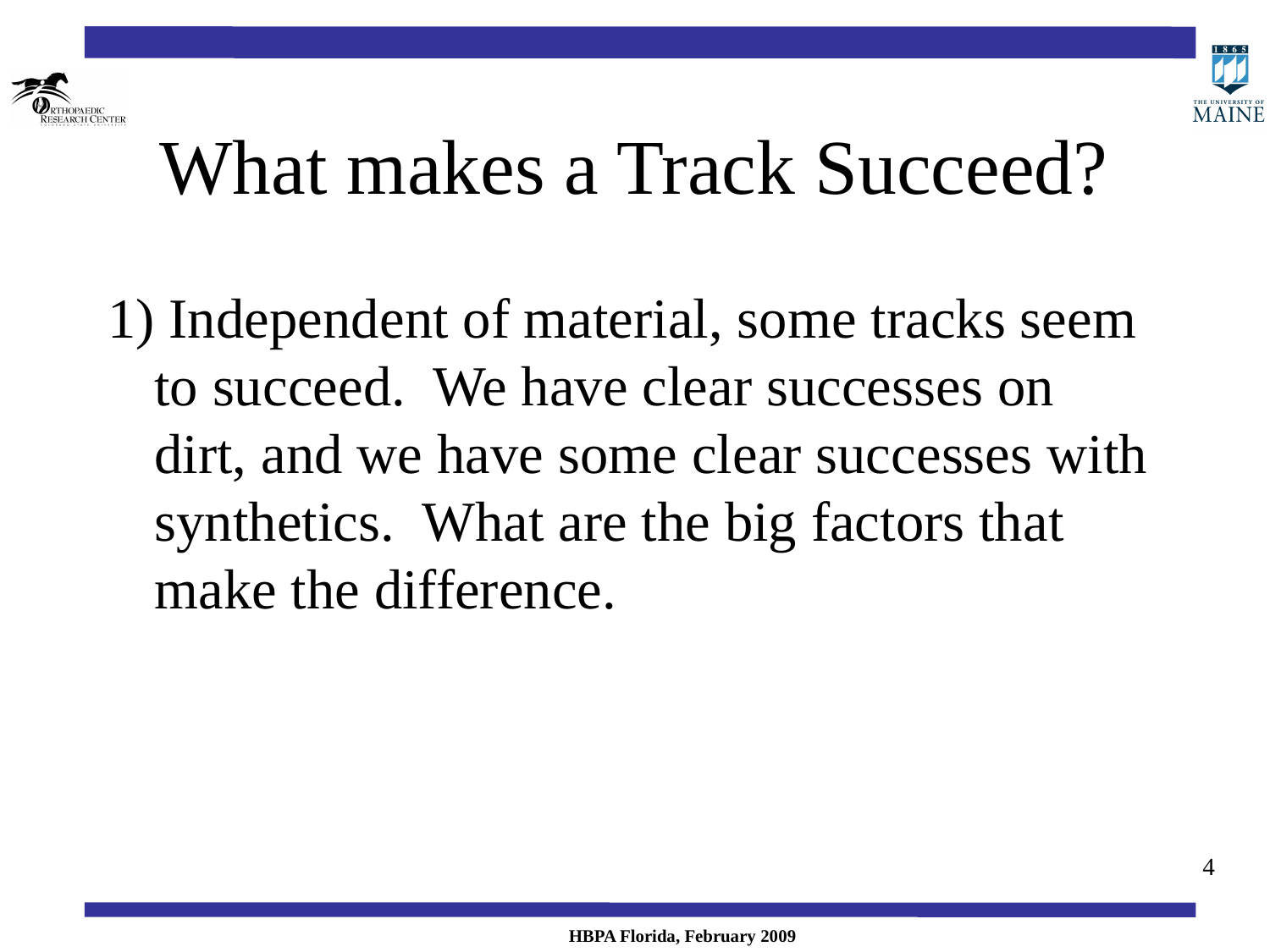

# What makes a Track Succeed?
1) Independent of material, some tracks seem to succeed.  We have clear successes on dirt, and we have some clear successes with synthetics.  What are the big factors that make the difference.